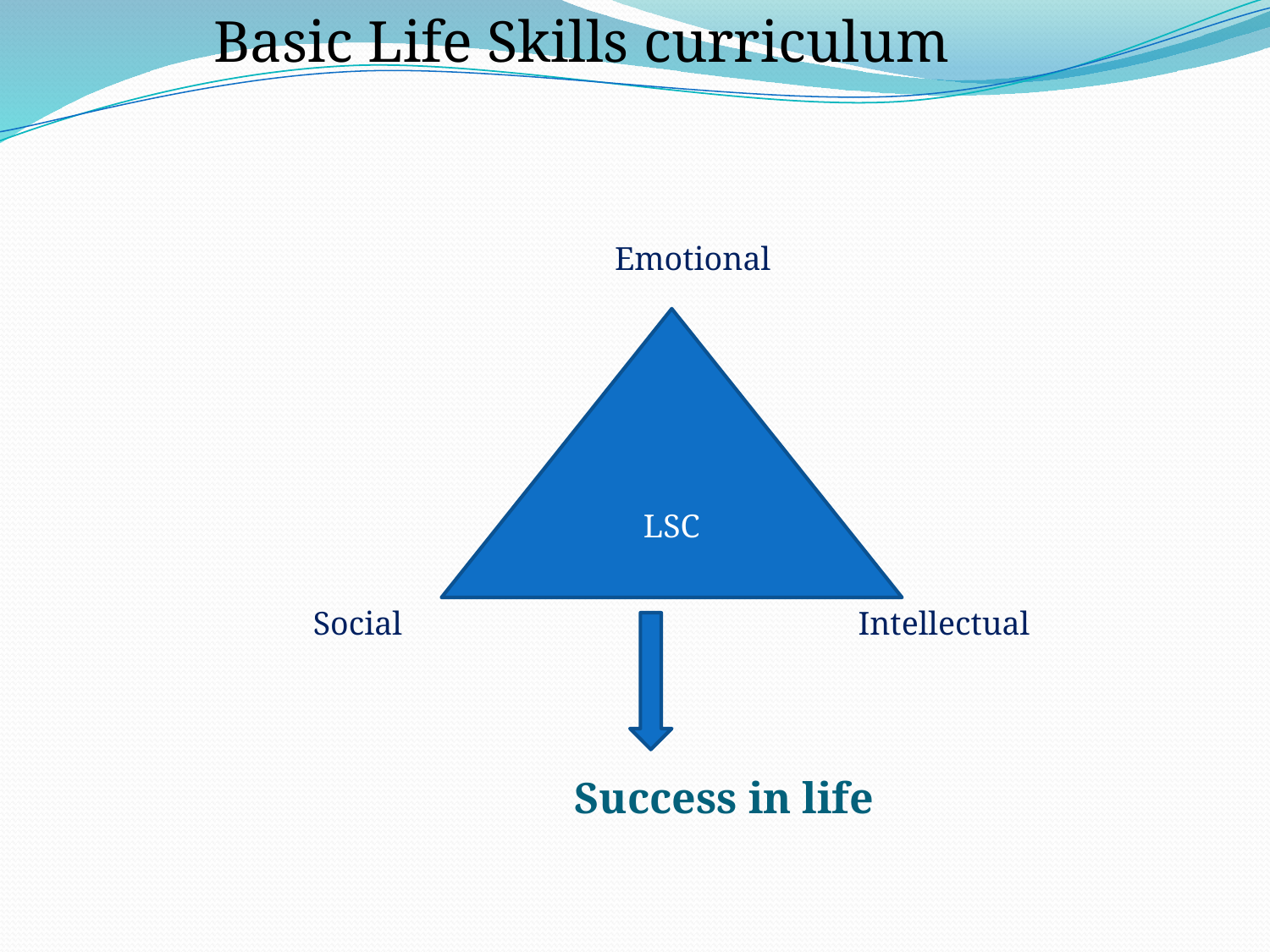

Basic Life Skills curriculum

Emotional
LSC
Social
Intellectual

Success in life